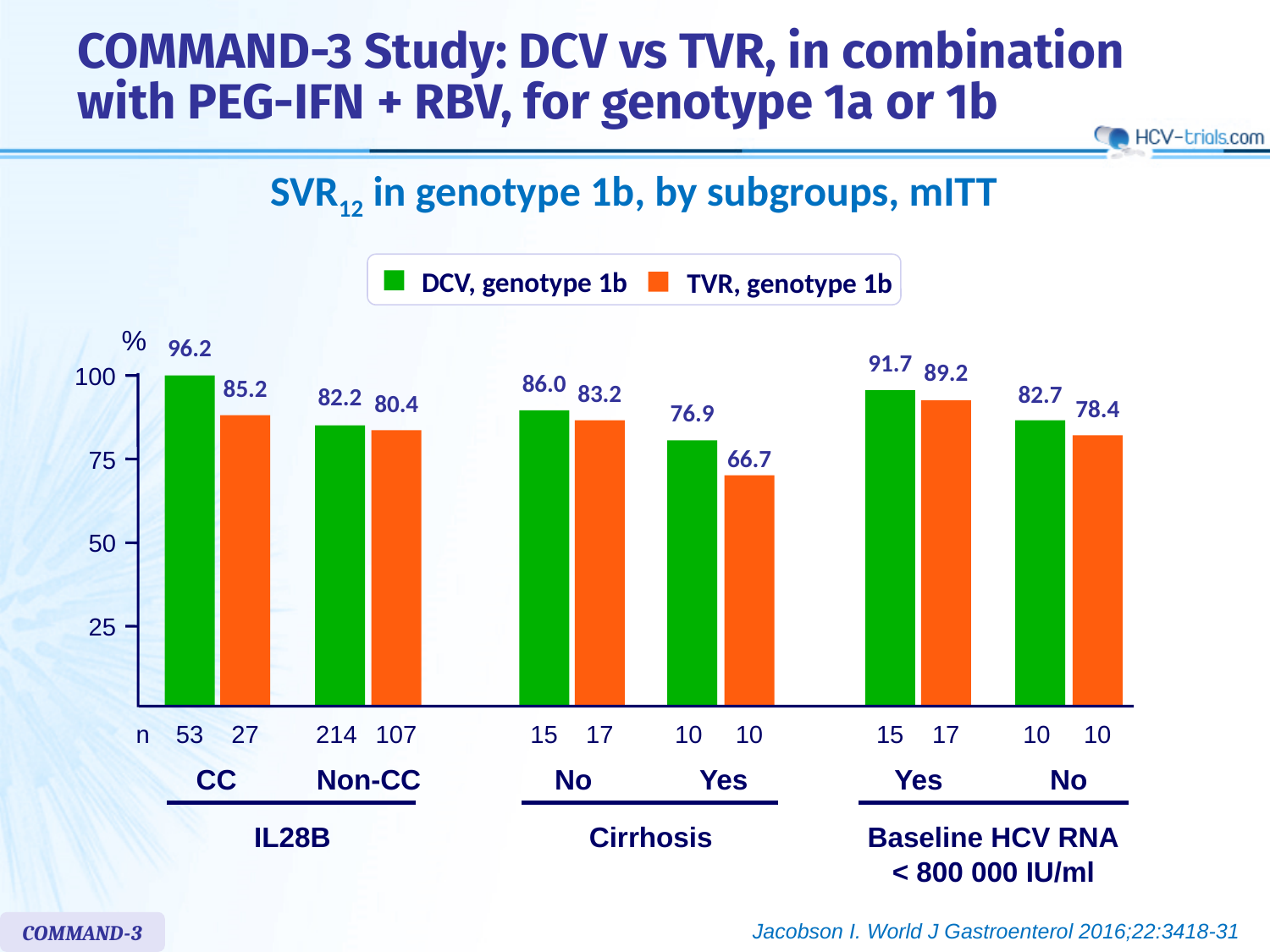

# COMMAND-3 Study: DCV vs TVR, in combination with PEG-IFN + RBV, for genotype 1a or 1b
SVR12 in genotype 1b, by subgroups, mITT

DCV, genotype 1b
TVR, genotype 1b

%
96.2
91.7
89.2
86.0
85.2
100
83.2
82.7
82.2

80.4

78.4
76.9

66.7

75

50

25

n
53
27
214
107
15
17
10
10
15
17
10
10
CC
Non-CC
No
Yes
Yes
No
IL28B
Cirrhosis
Baseline HCV RNA
< 800 000 IU/ml
Jacobson I. World J Gastroenterol 2016;22:3418-31
COMMAND-3